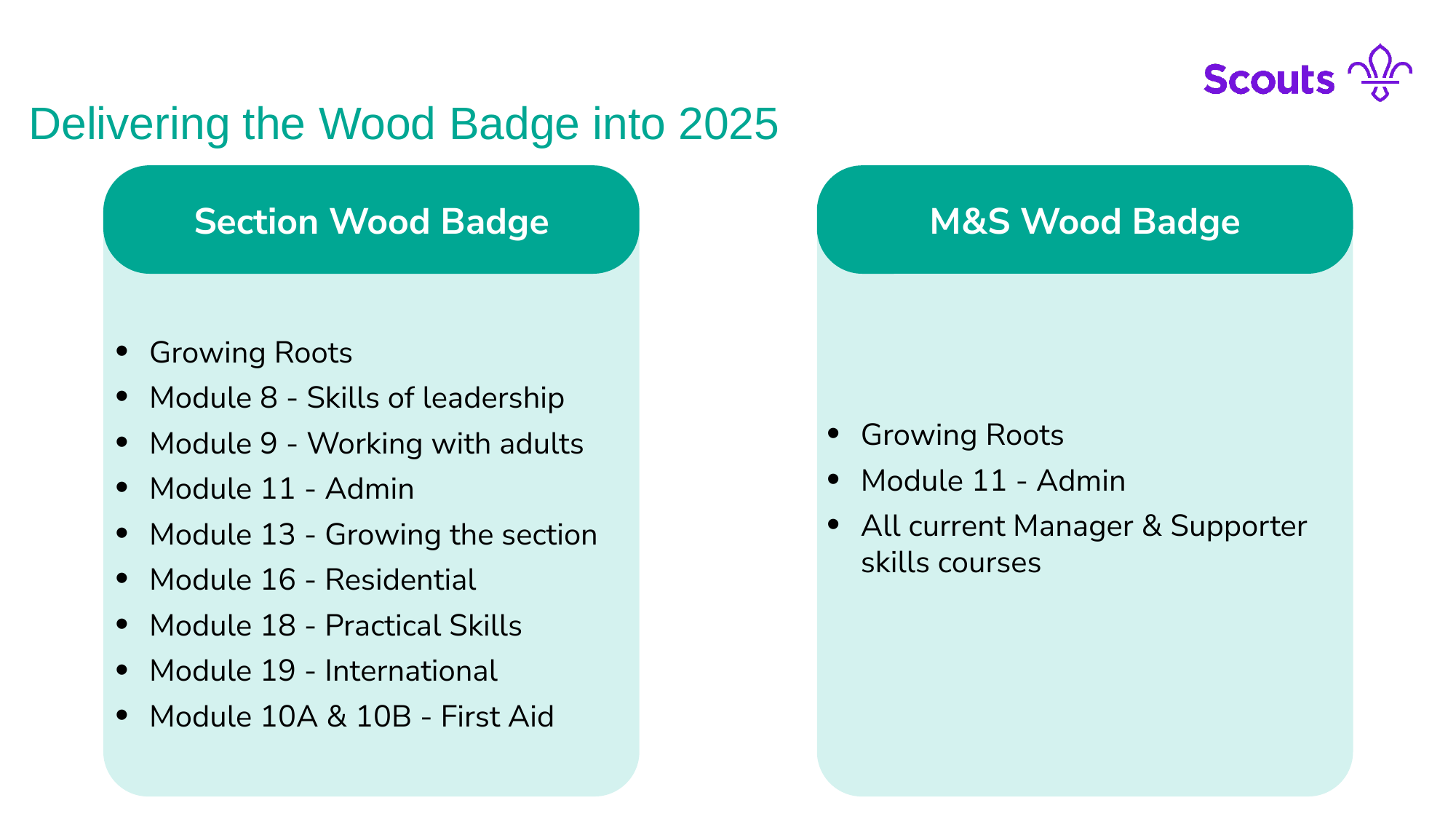

Delivering the Wood Badge into 2025
Section Wood Badge

Growing Roots
Module 8 - Skills of leadership
Module 9 - Working with adults
Module 11 - Admin
Module 13 - Growing the section
Module 16 - Residential
Module 18 - Practical Skills
Module 19 - International
Module 10A & 10B - First Aid
M&S Wood Badge

Growing Roots
Module 11 - Admin
All current Manager & Supporter skills courses